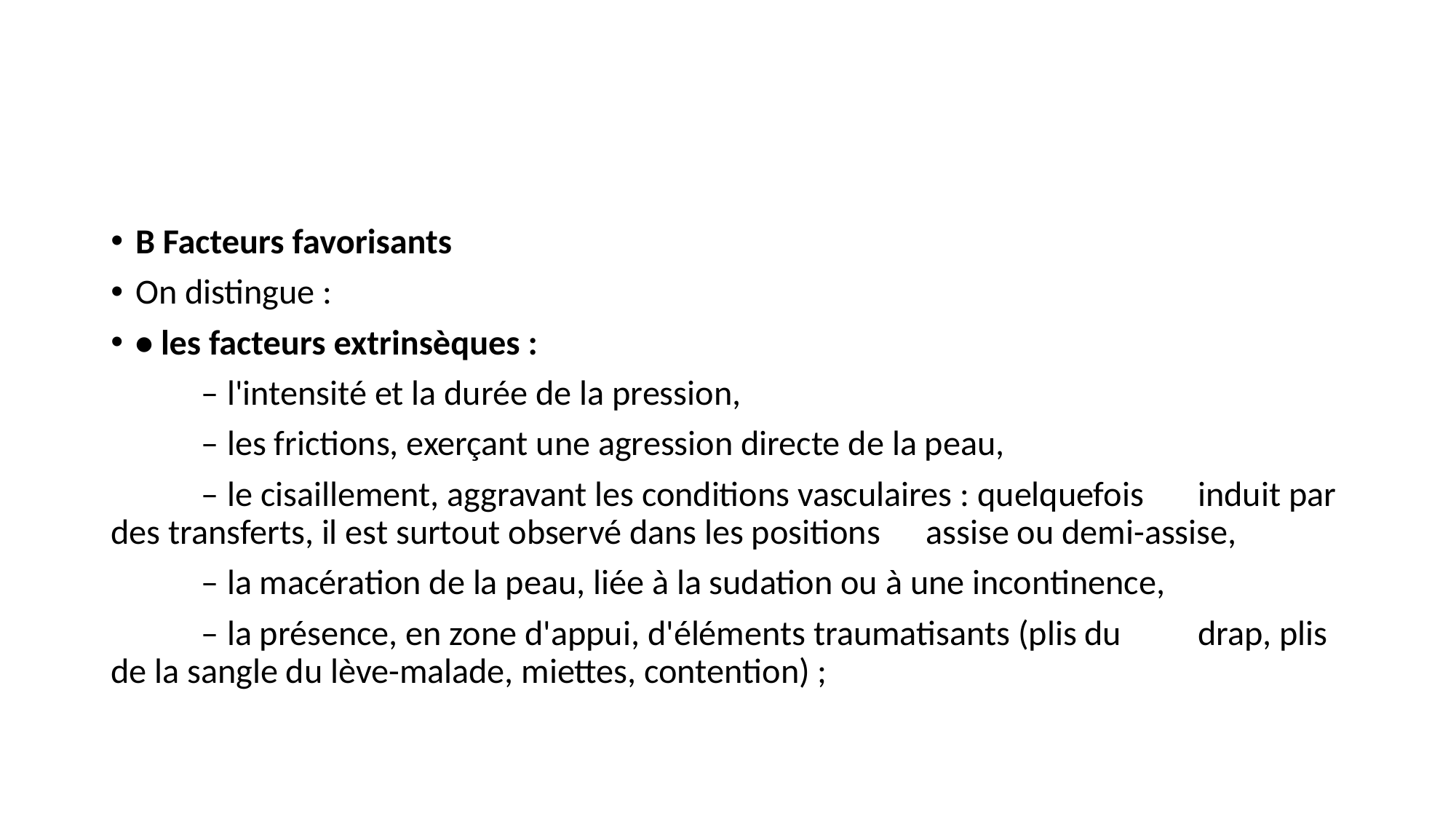

#
B Facteurs favorisants
On distingue :
• les facteurs extrinsèques :
	– l'intensité et la durée de la pression,
	– les frictions, exerçant une agression directe de la peau,
	– le cisaillement, aggravant les conditions vasculaires : quelquefois 	induit par des transferts, il est surtout observé dans les positions 	assise ou demi-assise,
	– la macération de la peau, liée à la sudation ou à une incontinence,
	– la présence, en zone d'appui, d'éléments traumatisants (plis du 	drap, plis de la sangle du lève-malade, miettes, contention) ;